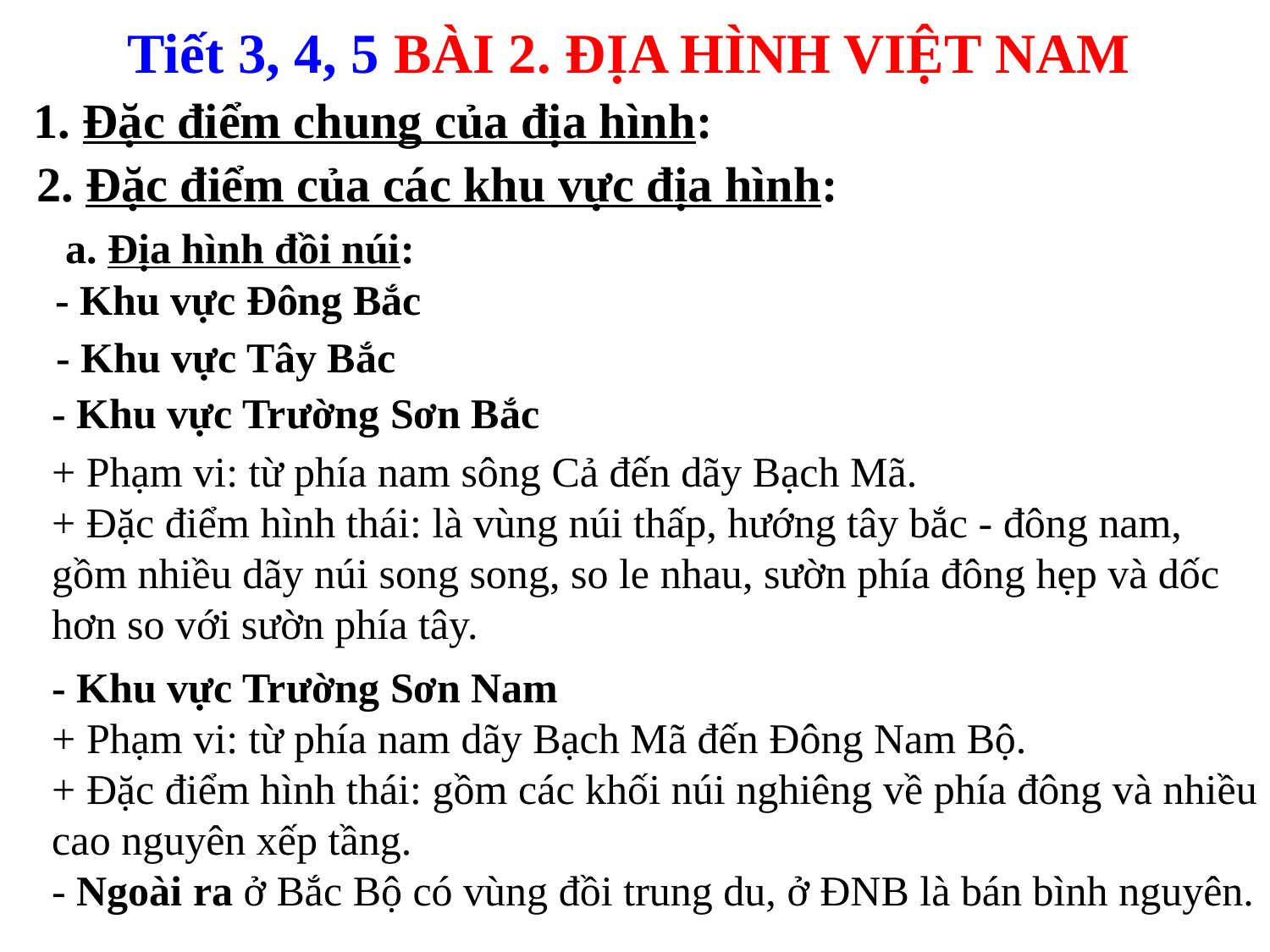

Tiết 3, 4, 5 BÀI 2. ĐỊA HÌNH VIỆT NAM
1. Đặc điểm chung của địa hình:
2. Đặc điểm của các khu vực địa hình:
a. Địa hình đồi núi:
- Khu vực Đông Bắc
- Khu vực Tây Bắc
- Khu vực Trường Sơn Bắc
+ Phạm vi: từ phía nam sông Cả đến dãy Bạch Mã.
+ Đặc điểm hình thái: là vùng núi thấp, hướng tây bắc - đông nam, gồm nhiều dãy núi song song, so le nhau, sườn phía đông hẹp và dốc hơn so với sườn phía tây.
- Khu vực Trường Sơn Nam
+ Phạm vi: từ phía nam dãy Bạch Mã đến Đông Nam Bộ.
+ Đặc điểm hình thái: gồm các khối núi nghiêng về phía đông và nhiều cao nguyên xếp tầng.
- Ngoài ra ở Bắc Bộ có vùng đồi trung du, ở ĐNB là bán bình nguyên.